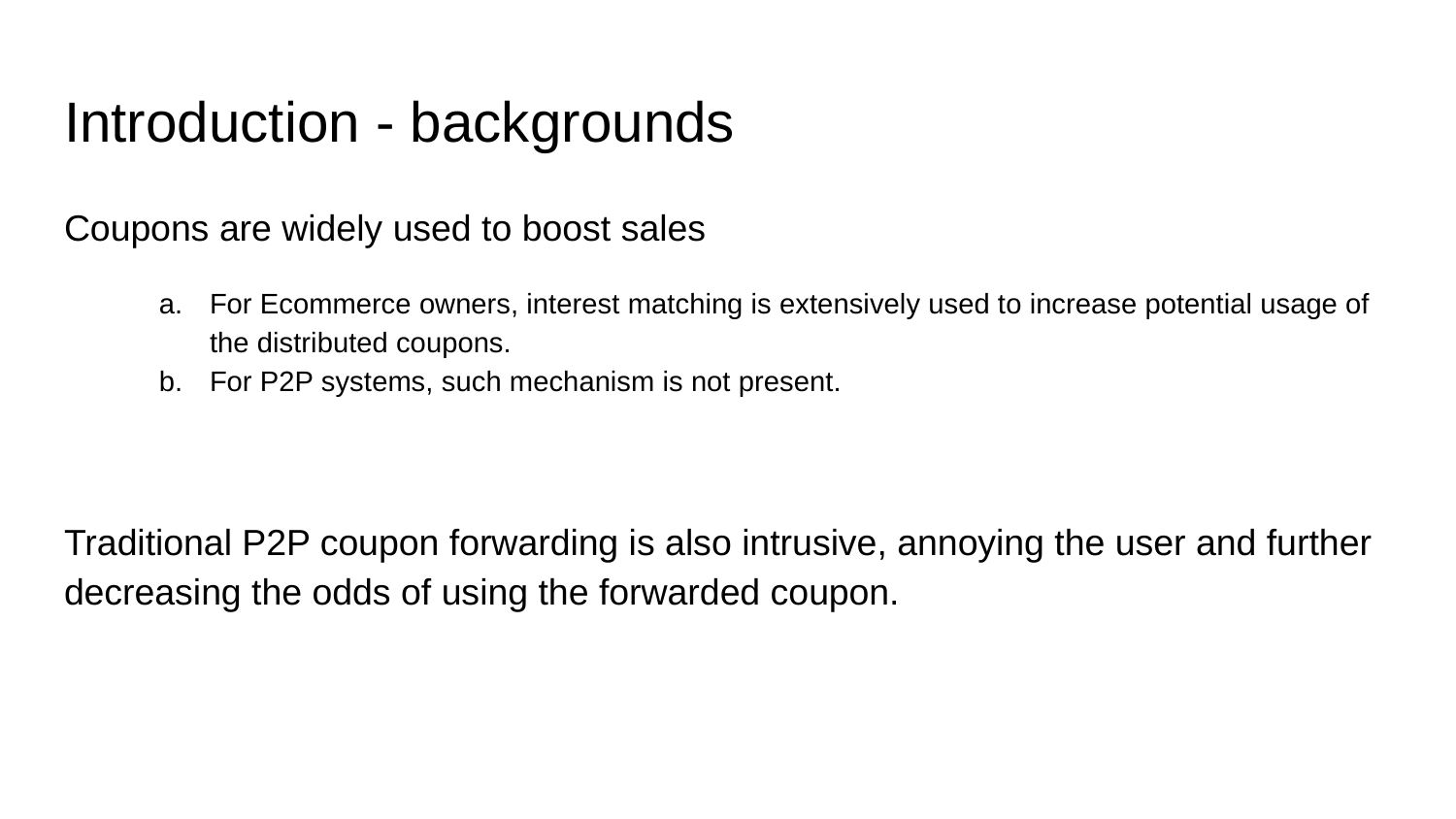

# Introduction - backgrounds
Coupons are widely used to boost sales
For Ecommerce owners, interest matching is extensively used to increase potential usage of the distributed coupons.
For P2P systems, such mechanism is not present.

Traditional P2P coupon forwarding is also intrusive, annoying the user and further decreasing the odds of using the forwarded coupon.